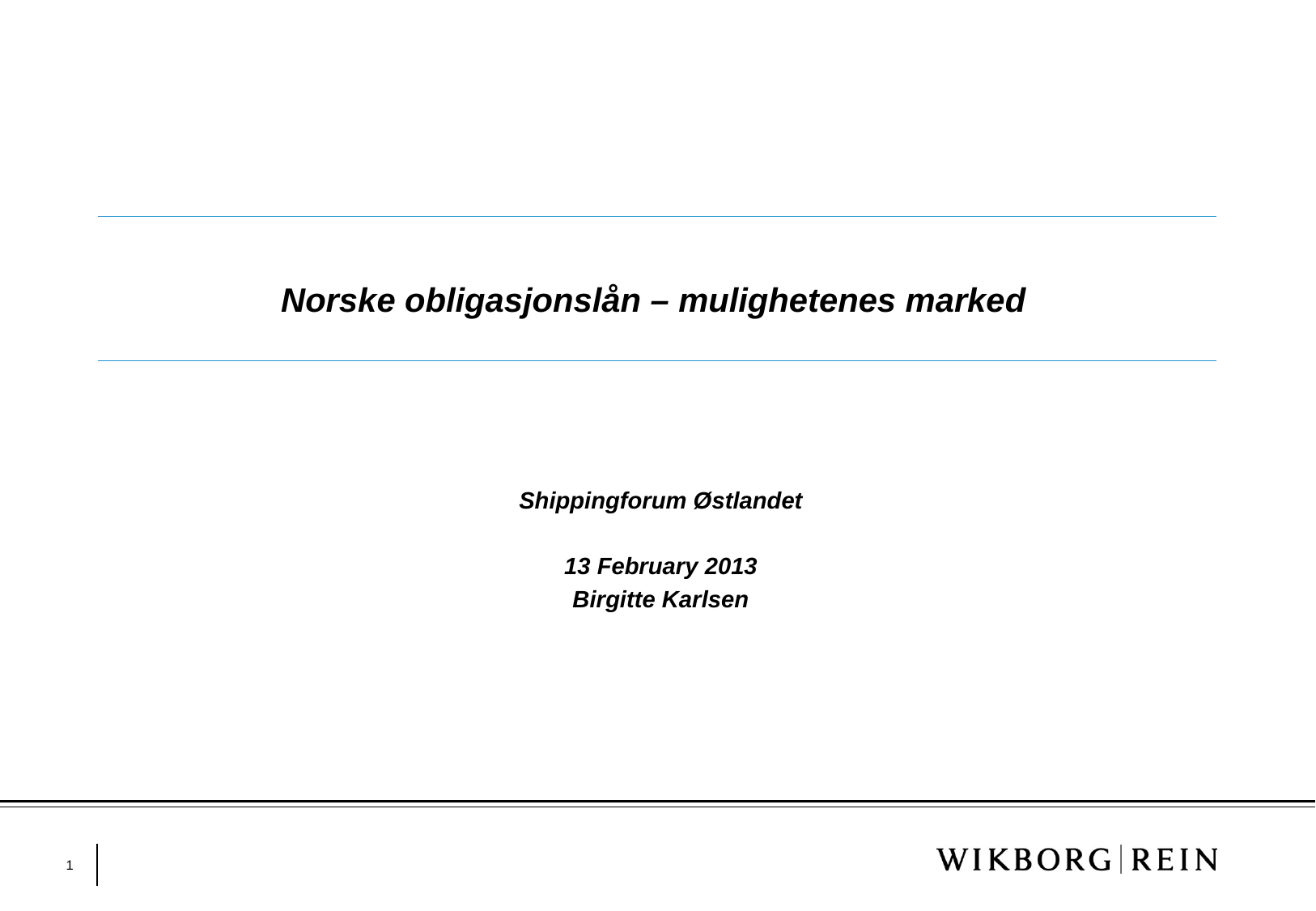

# Norske obligasjonslån – mulighetenes marked
Shippingforum Østlandet

13 February 2013
Birgitte Karlsen